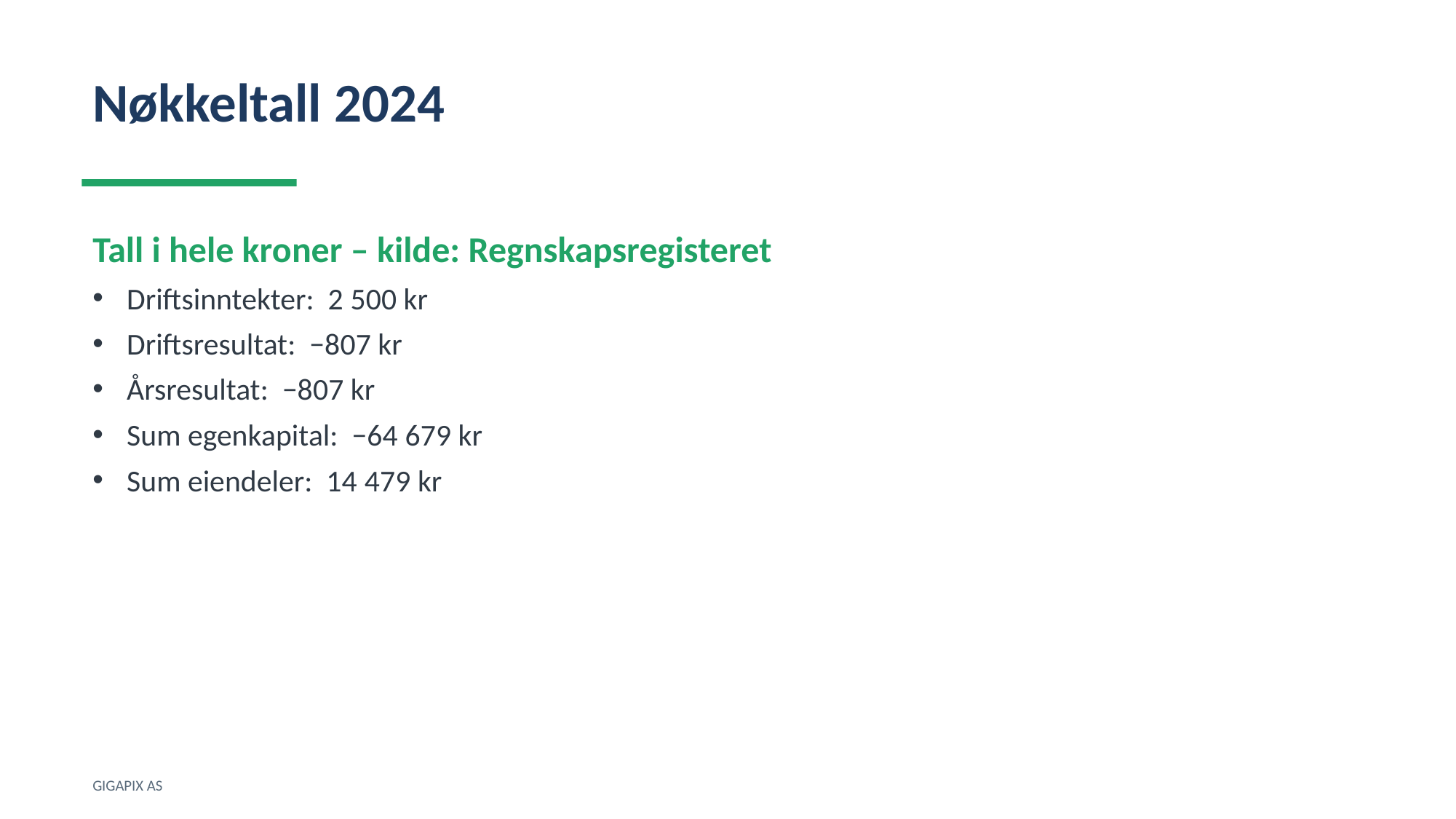

Nøkkeltall 2024

Tall i hele kroner – kilde: Regnskapsregisteret
Driftsinntekter:  2 500 kr
Driftsresultat:  −807 kr
Årsresultat:  −807 kr
Sum egenkapital:  −64 679 kr
Sum eiendeler:  14 479 kr
GIGAPIX AS